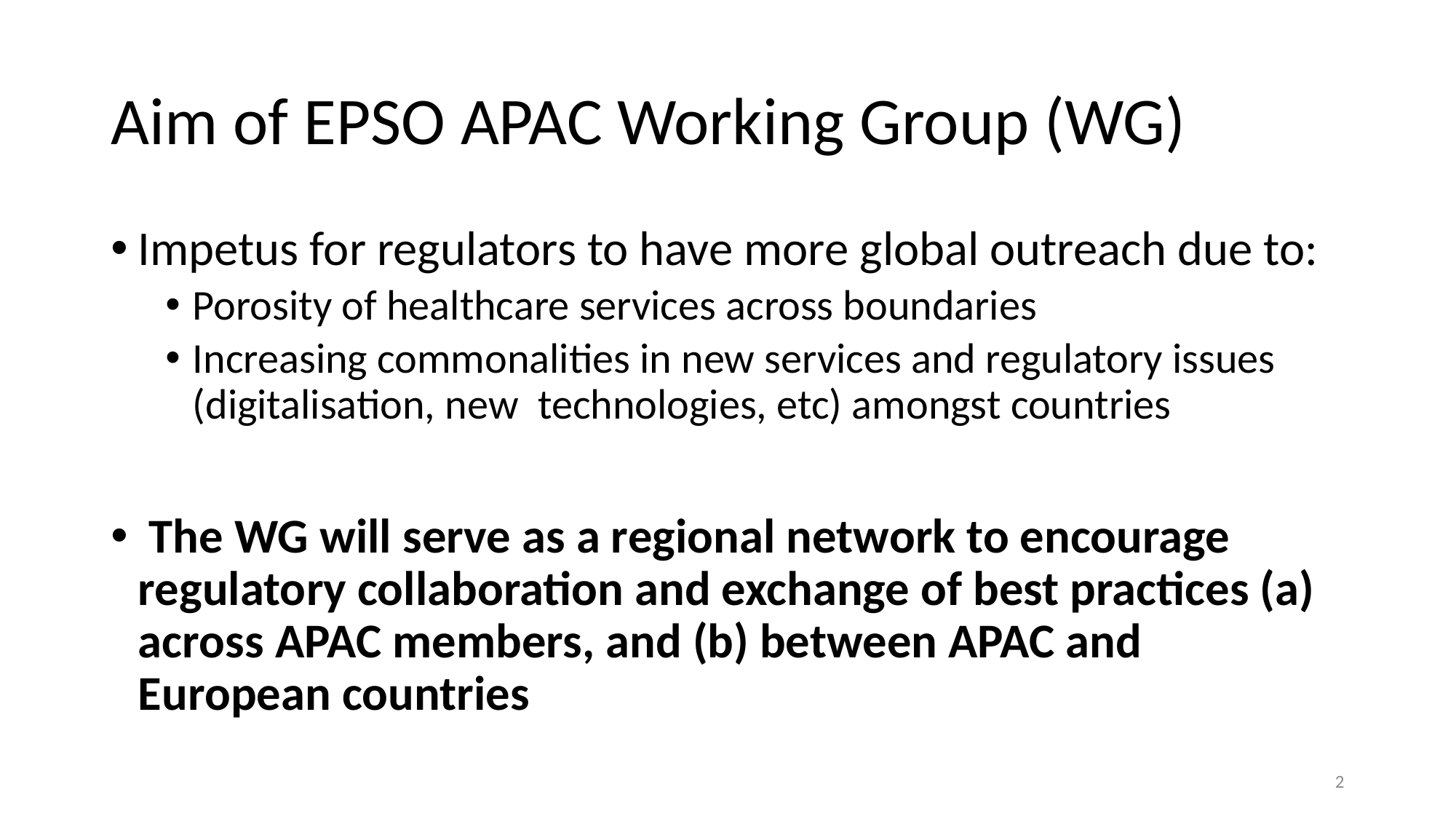

# Aim of EPSO APAC Working Group (WG)
Impetus for regulators to have more global outreach due to:
Porosity of healthcare services across boundaries
Increasing commonalities in new services and regulatory issues (digitalisation, new  technologies, etc) amongst countries

 The WG will serve as a regional network to encourage regulatory collaboration and exchange of best practices (a) across APAC members, and (b) between APAC and European countries

2